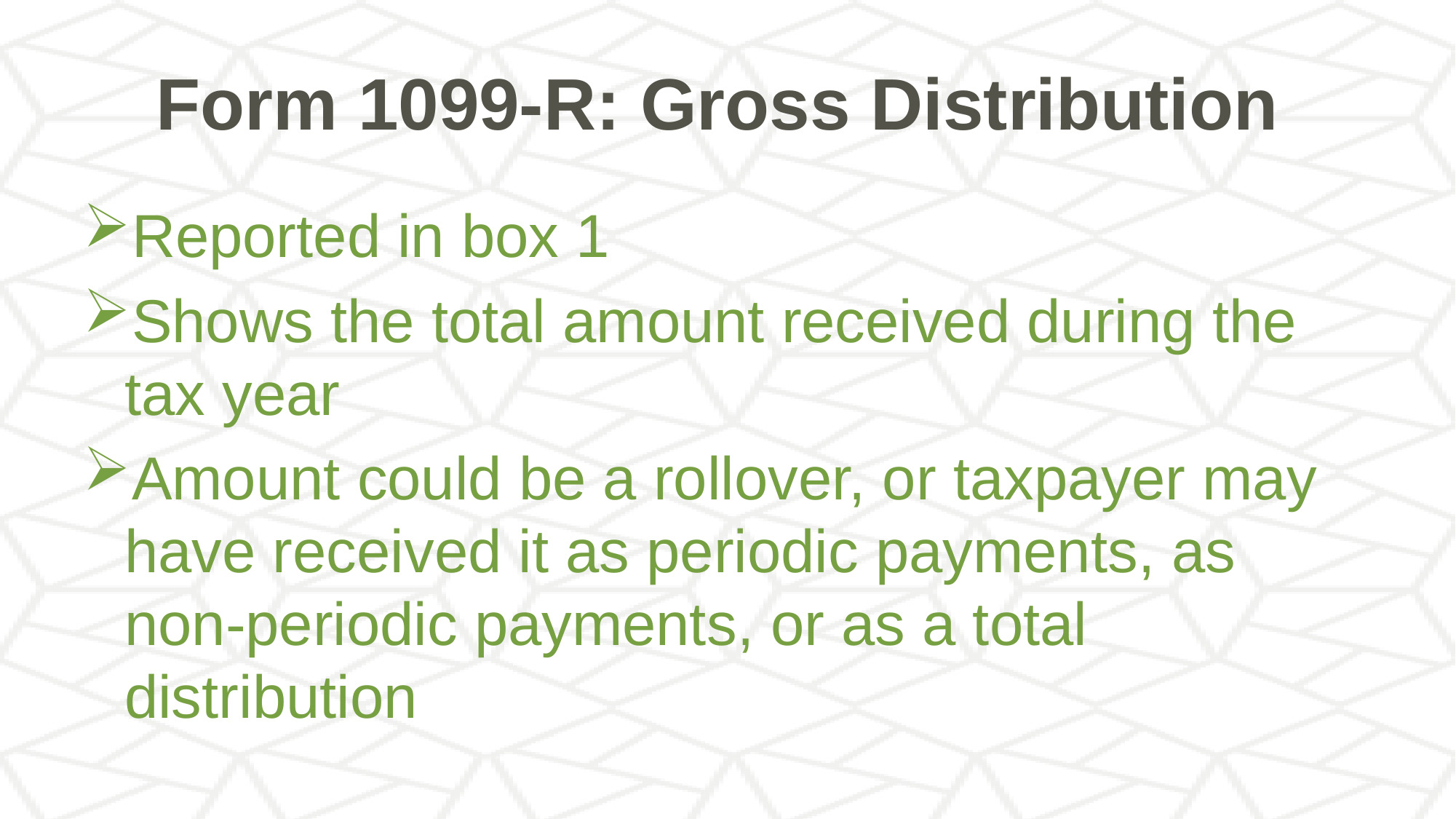

# Form 1099-R: Gross Distribution
Reported in box 1
Shows the total amount received during the tax year
Amount could be a rollover, or taxpayer may have received it as periodic payments, as non-periodic payments, or as a total distribution